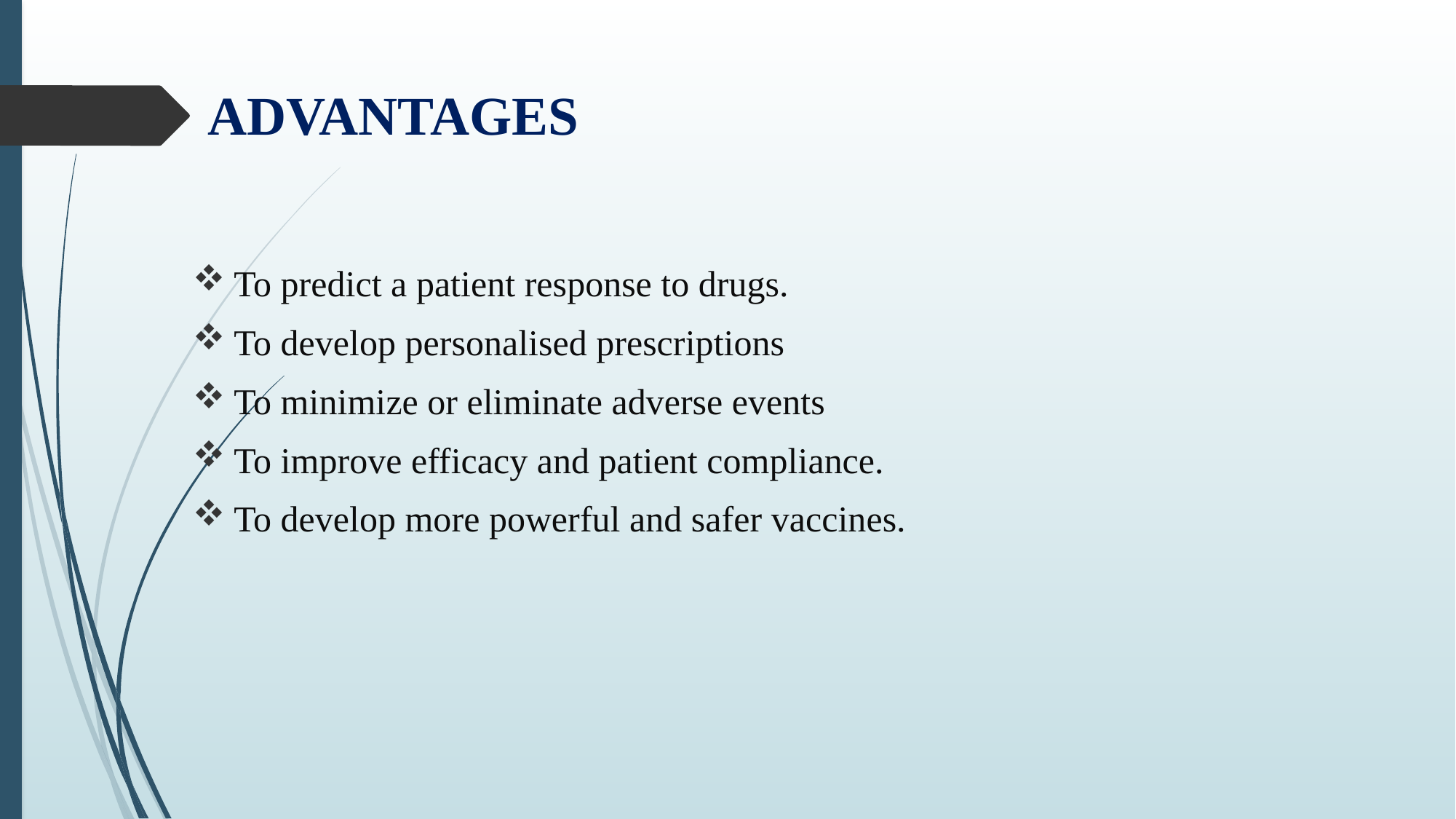

# ADVANTAGES
To predict a patient response to drugs.
To develop personalised prescriptions
To minimize or eliminate adverse events
To improve efficacy and patient compliance.
To develop more powerful and safer vaccines.